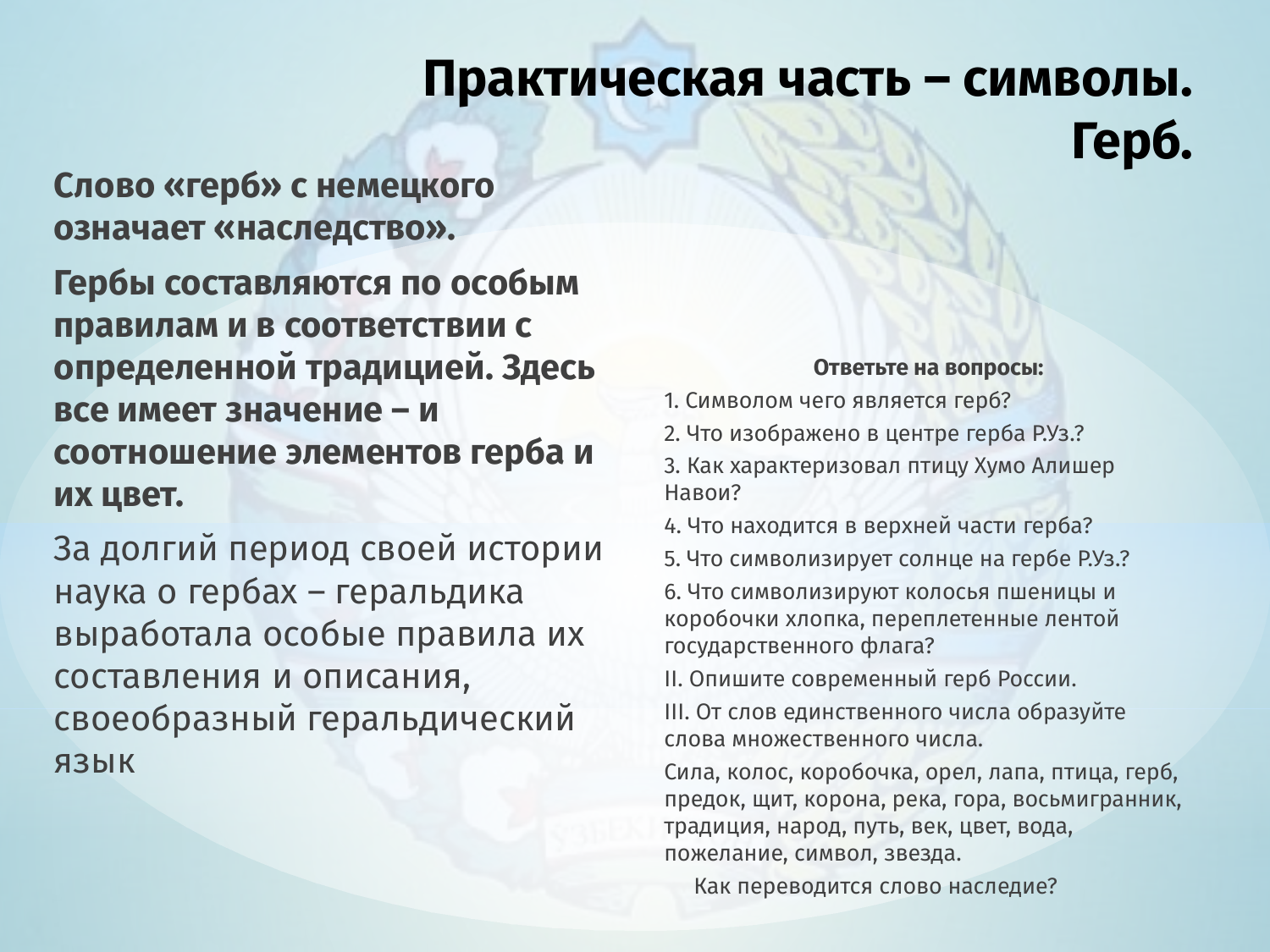

# Практическая часть – символы. Герб.
Слово «герб» с немецкого означает «наследство».
Гербы составляются по особым правилам и в соответствии с определенной традицией. Здесь все имеет значение – и соотношение элементов герба и их цвет.
За долгий период своей истории наука о гербах – геральдика выработала особые правила их составления и описания, своеобразный геральдический язык
 Ответьте на вопросы:
1. Символом чего является герб?
2. Что изображено в центре герба Р.Уз.?
3. Как характеризовал птицу Хумо Алишер Навои?
4. Что находится в верхней части герба?
5. Что символизирует солнце на гербе Р.Уз.?
6. Что символизируют колосья пшеницы и коробочки хлопка, переплетенные лентой государственного флага?
II. Опишите современный герб России.
III. От слов единственного числа образуйте слова множественного числа.
Сила, колос, коробочка, орел, лапа, птица, герб, предок, щит, корона, река, гора, восьмигранник, традиция, народ, путь, век, цвет, вода, пожелание, символ, звезда.
     Как переводится слово наследие?